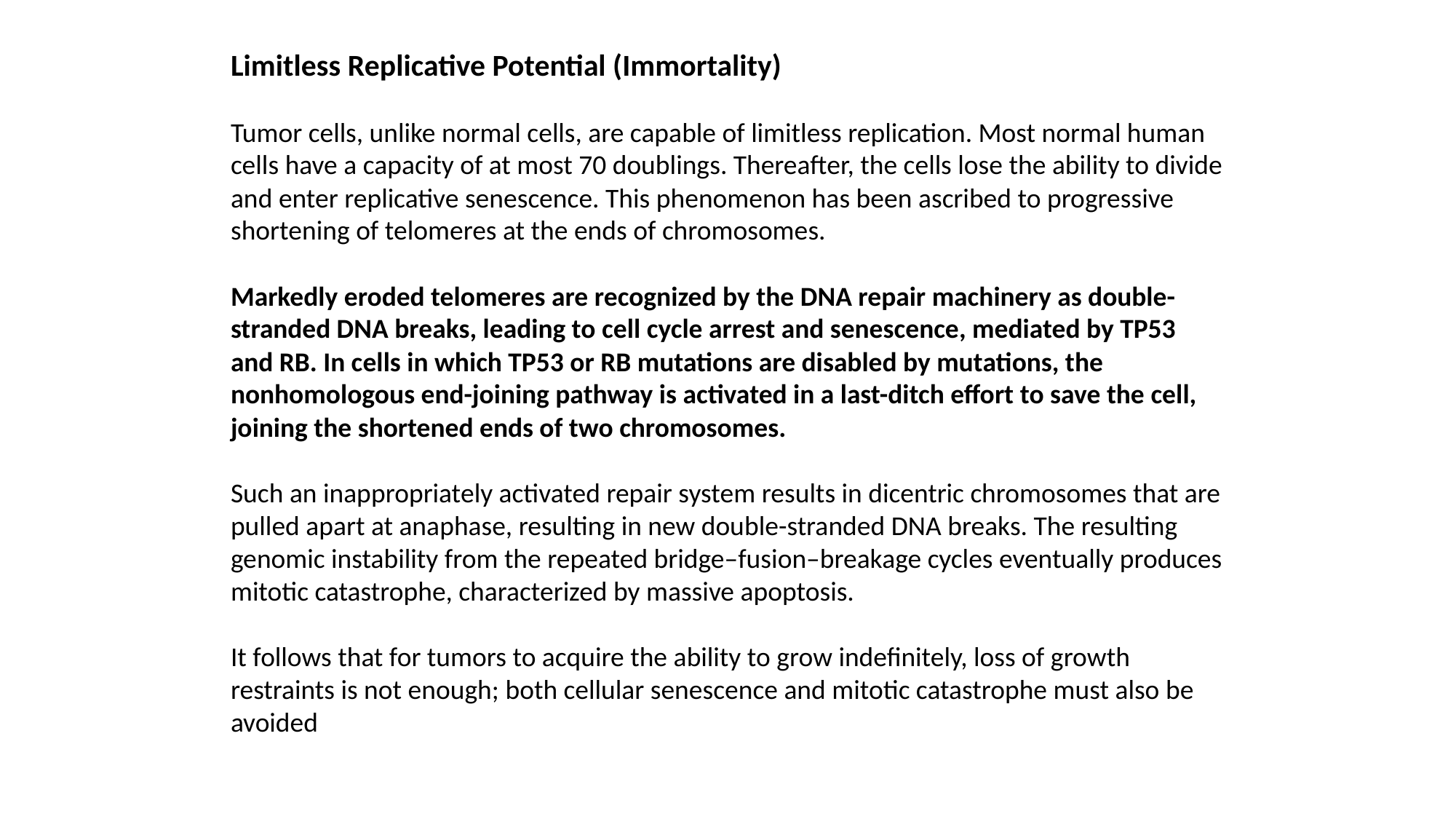

Limitless Replicative Potential (Immortality)

Tumor cells, unlike normal cells, are capable of limitless replication. Most normal human cells have a capacity of at most 70 doublings. Thereafter, the cells lose the ability to divide and enter replicative senescence. This phenomenon has been ascribed to progressive shortening of telomeres at the ends of chromosomes.

Markedly eroded telomeres are recognized by the DNA repair machinery as double-stranded DNA breaks, leading to cell cycle arrest and senescence, mediated by TP53 and RB. In cells in which TP53 or RB mutations are disabled by mutations, the nonhomologous end-joining pathway is activated in a last-ditch effort to save the cell, joining the shortened ends of two chromosomes.

Such an inappropriately activated repair system results in dicentric chromosomes that are pulled apart at anaphase, resulting in new double-stranded DNA breaks. The resulting genomic instability from the repeated bridge–fusion–breakage cycles eventually produces mitotic catastrophe, characterized by massive apoptosis.

It follows that for tumors to acquire the ability to grow indefinitely, loss of growth restraints is not enough; both cellular senescence and mitotic catastrophe must also be avoided